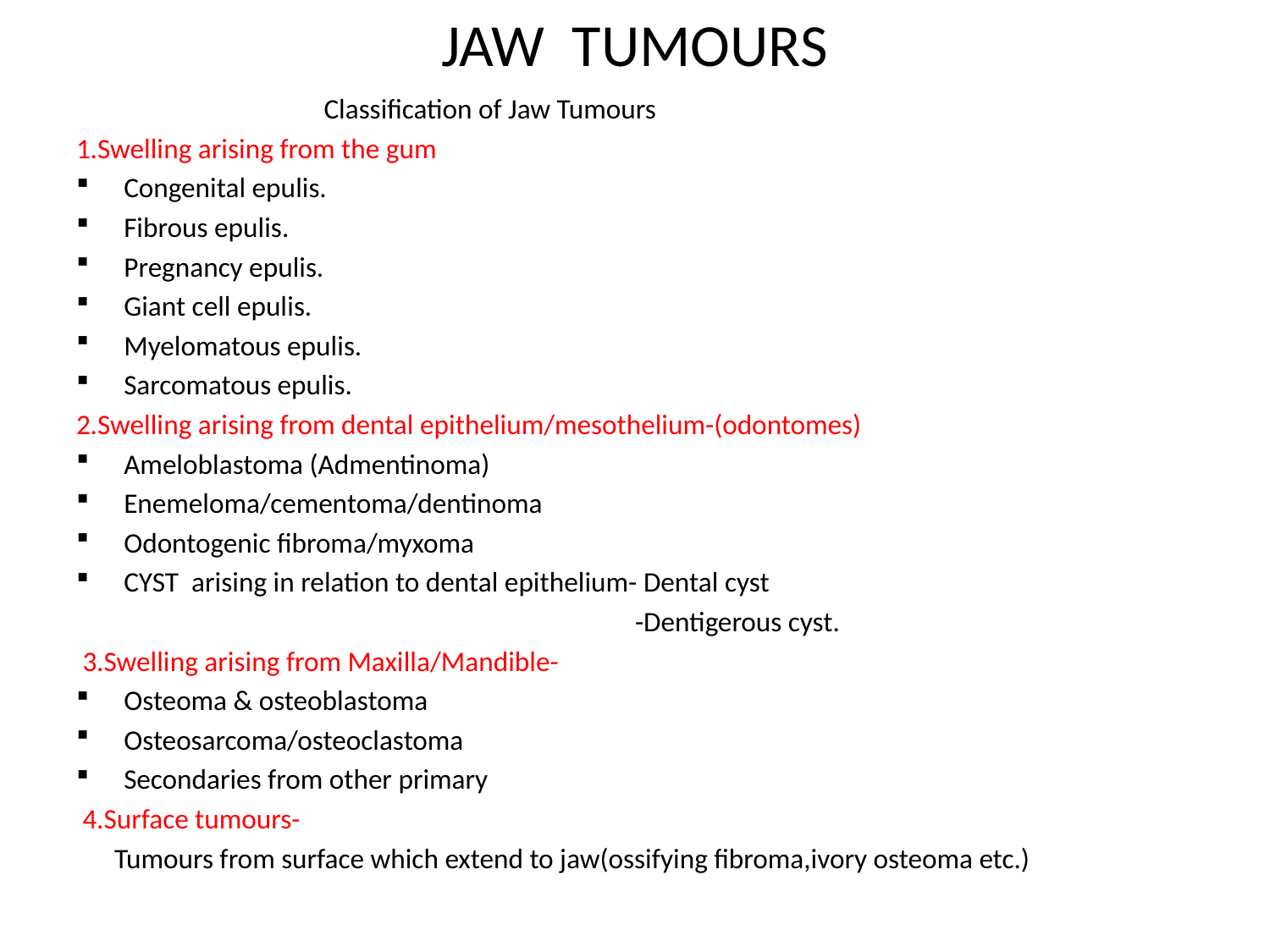

# JAW  TUMOURS
                                       Classification of Jaw Tumours
1.Swelling arising from the gum
Congenital epulis.
Fibrous epulis.
Pregnancy epulis.
Giant cell epulis.
Myelomatous epulis.
Sarcomatous epulis.
2.Swelling arising from dental epithelium/mesothelium-(odontomes)
Ameloblastoma (Admentinoma)
Enemeloma/cementoma/dentinoma
Odontogenic fibroma/myxoma
CYST  arising in relation to dental epithelium- Dental cyst
                                                                                        -Dentigerous cyst.
 3.Swelling arising from Maxilla/Mandible-
Osteoma & osteoblastoma
Osteosarcoma/osteoclastoma
Secondaries from other primary
 4.Surface tumours-
      Tumours from surface which extend to jaw(ossifying fibroma,ivory osteoma etc.)